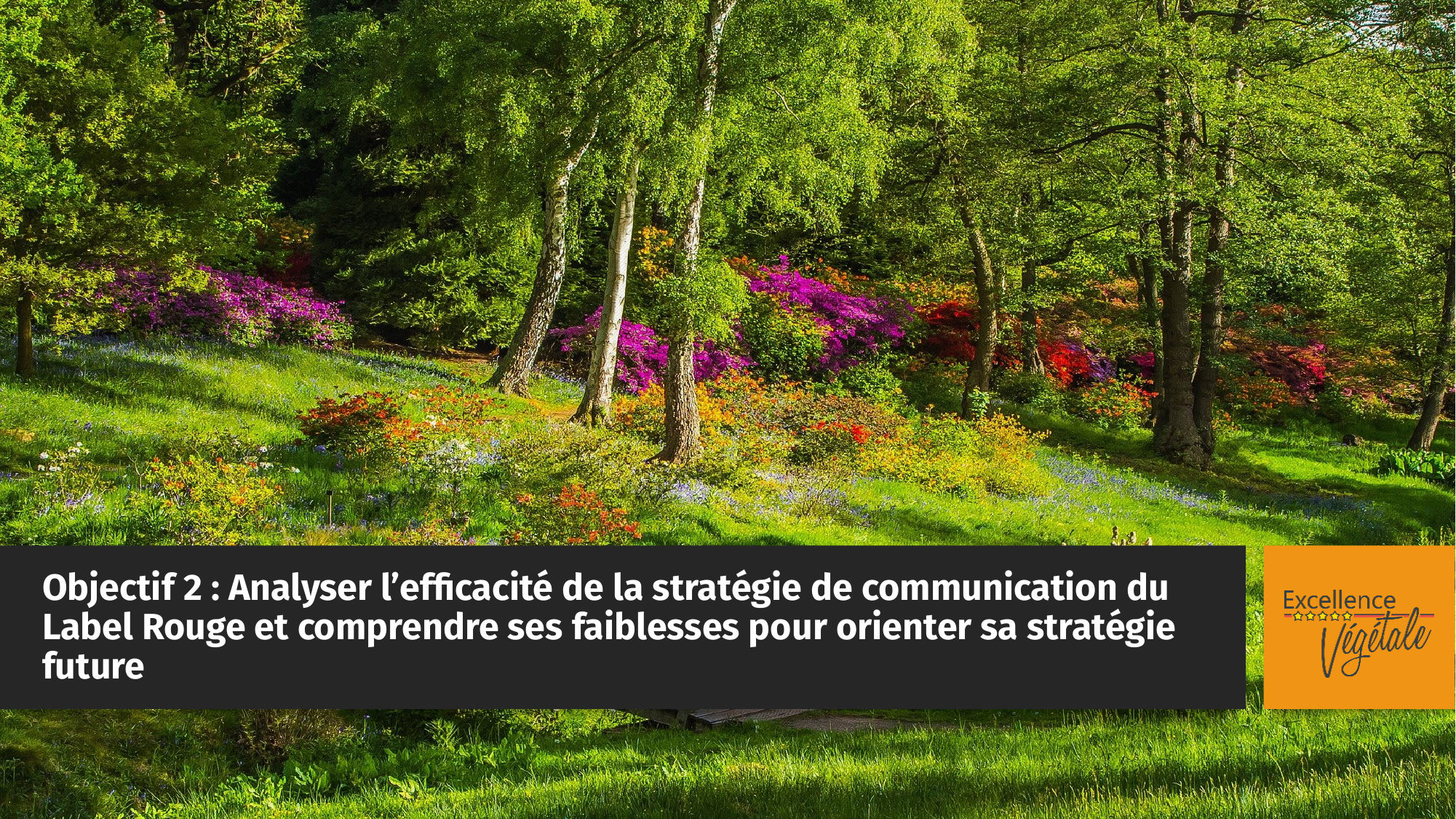

Objectif 2 : Analyser l’efficacité de la stratégie de communication du Label Rouge et comprendre ses faiblesses pour orienter sa stratégie future